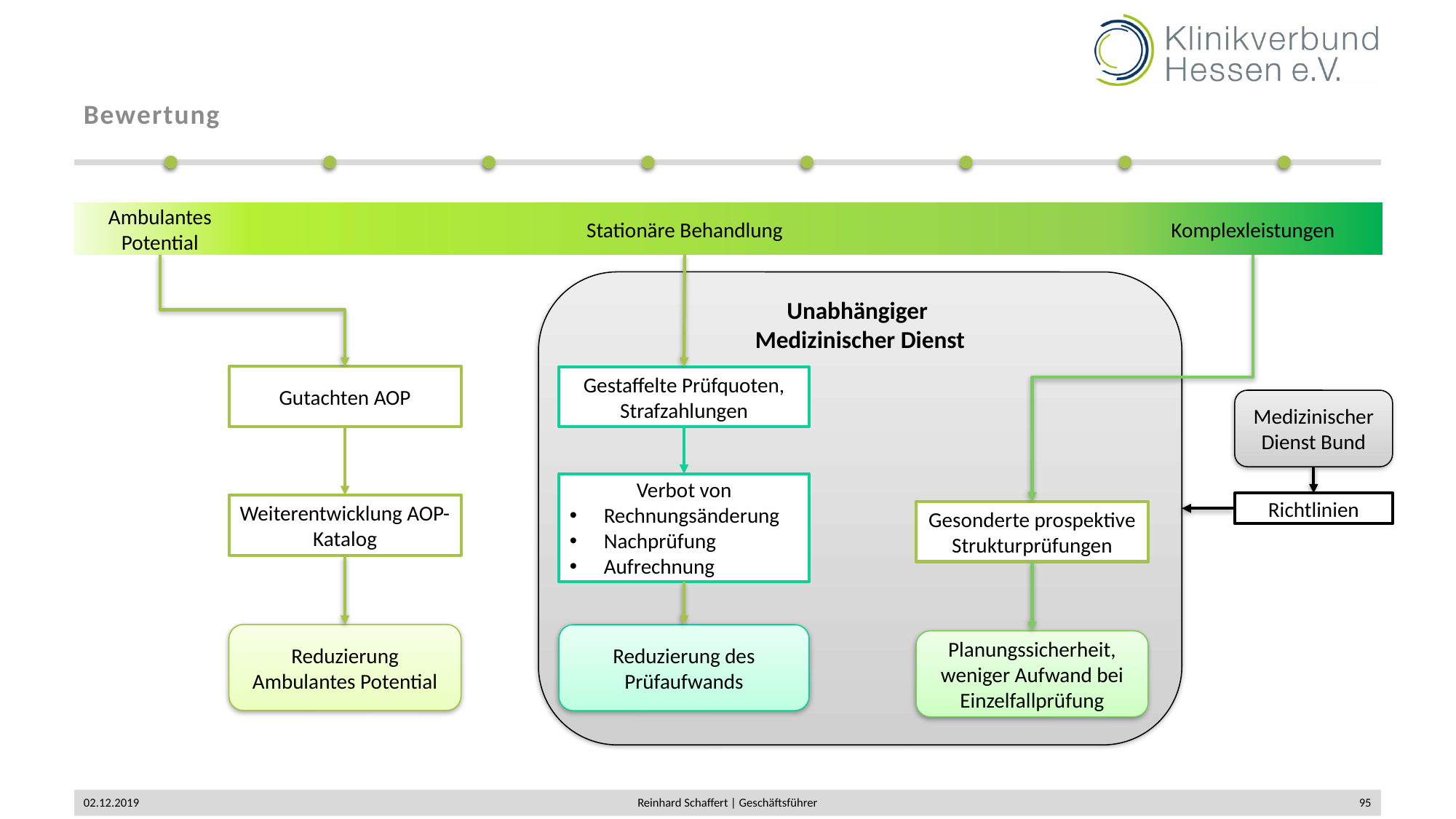

# Bewertung
Ambulantes Potential
Stationäre Behandlung
Komplexleistungen
Unabhängiger
Medizinischer Dienst
Gutachten AOP
Gestaffelte Prüfquoten, Strafzahlungen
Medizinischer Dienst Bund
Verbot von
Rechnungsänderung
Nachprüfung
Aufrechnung
Richtlinien
Weiterentwicklung AOP-Katalog
Gesonderte prospektive Strukturprüfungen
Reduzierung Ambulantes Potential
Reduzierung des Prüfaufwands
Planungssicherheit, weniger Aufwand bei Einzelfallprüfung
02.12.2019
Reinhard Schaffert | Geschäftsführer
95